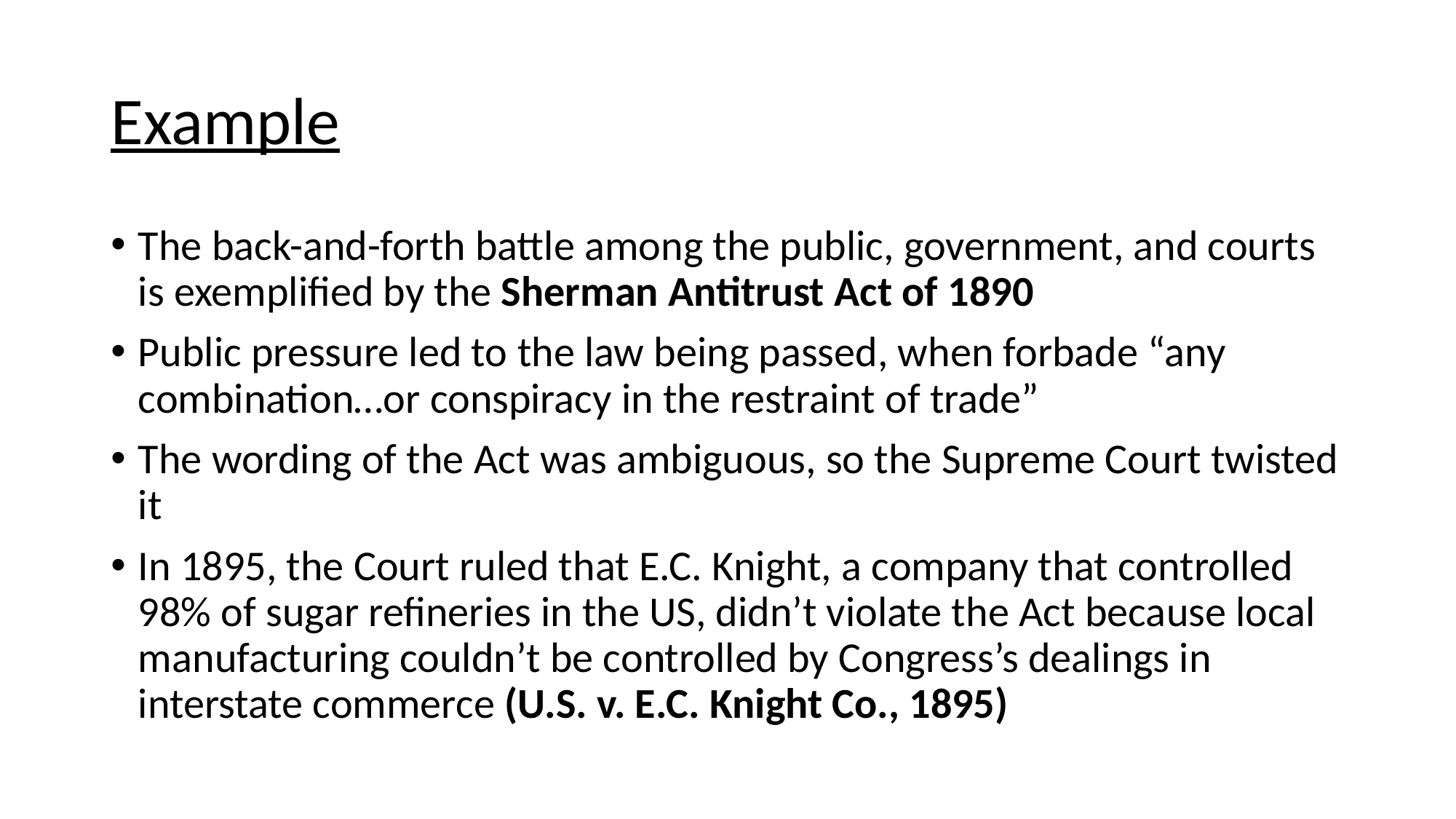

# Example
The back-and-forth battle among the public, government, and courts is exemplified by the Sherman Antitrust Act of 1890
Public pressure led to the law being passed, when forbade “any combination…or conspiracy in the restraint of trade”
The wording of the Act was ambiguous, so the Supreme Court twisted it
In 1895, the Court ruled that E.C. Knight, a company that controlled 98% of sugar refineries in the US, didn’t violate the Act because local manufacturing couldn’t be controlled by Congress’s dealings in interstate commerce (U.S. v. E.C. Knight Co., 1895)